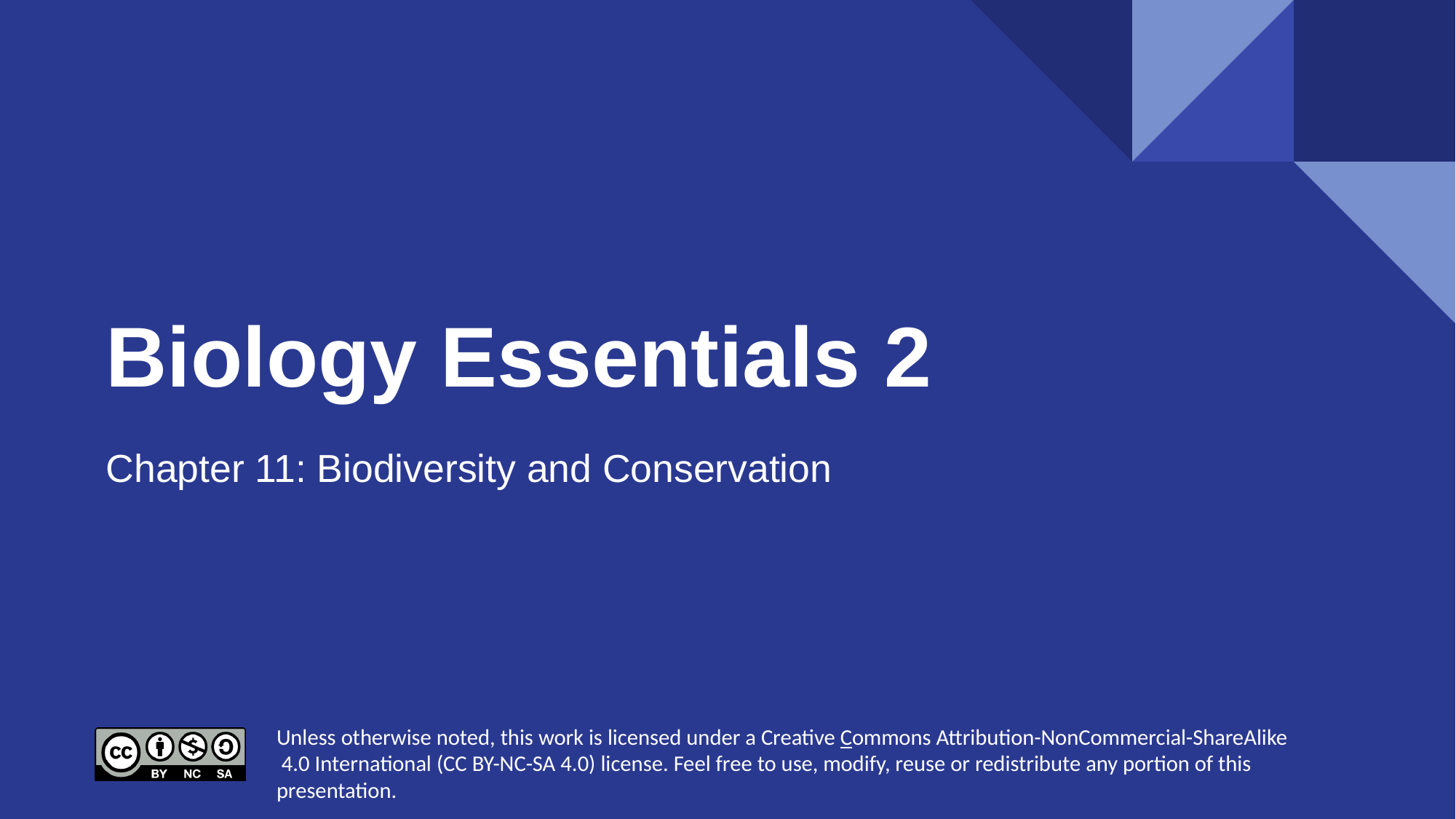

# Biology Essentials 2
Chapter 11: Biodiversity and Conservation